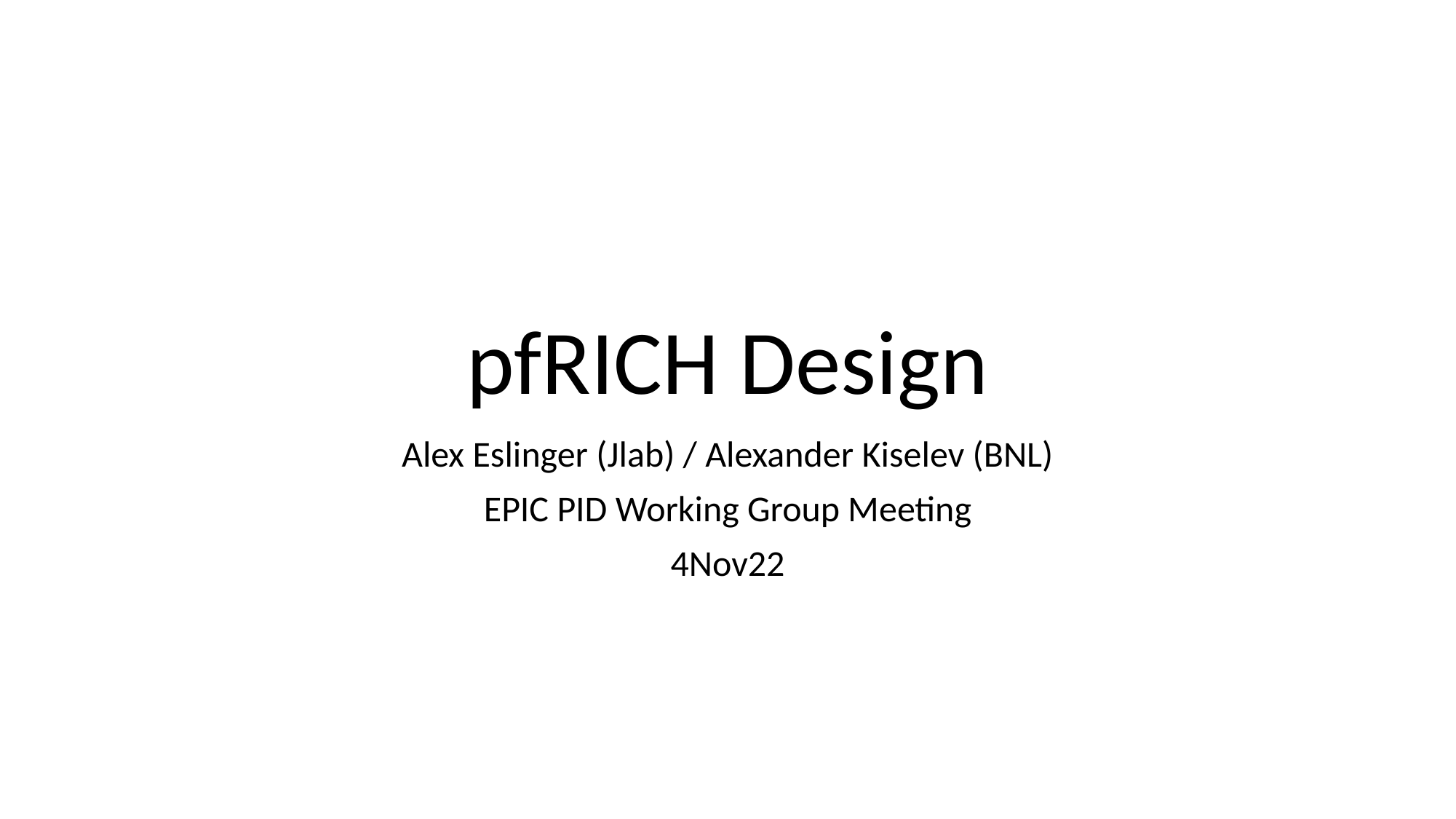

# pfRICH Design
Alex Eslinger (Jlab) / Alexander Kiselev (BNL)
EPIC PID Working Group Meeting
4Nov22